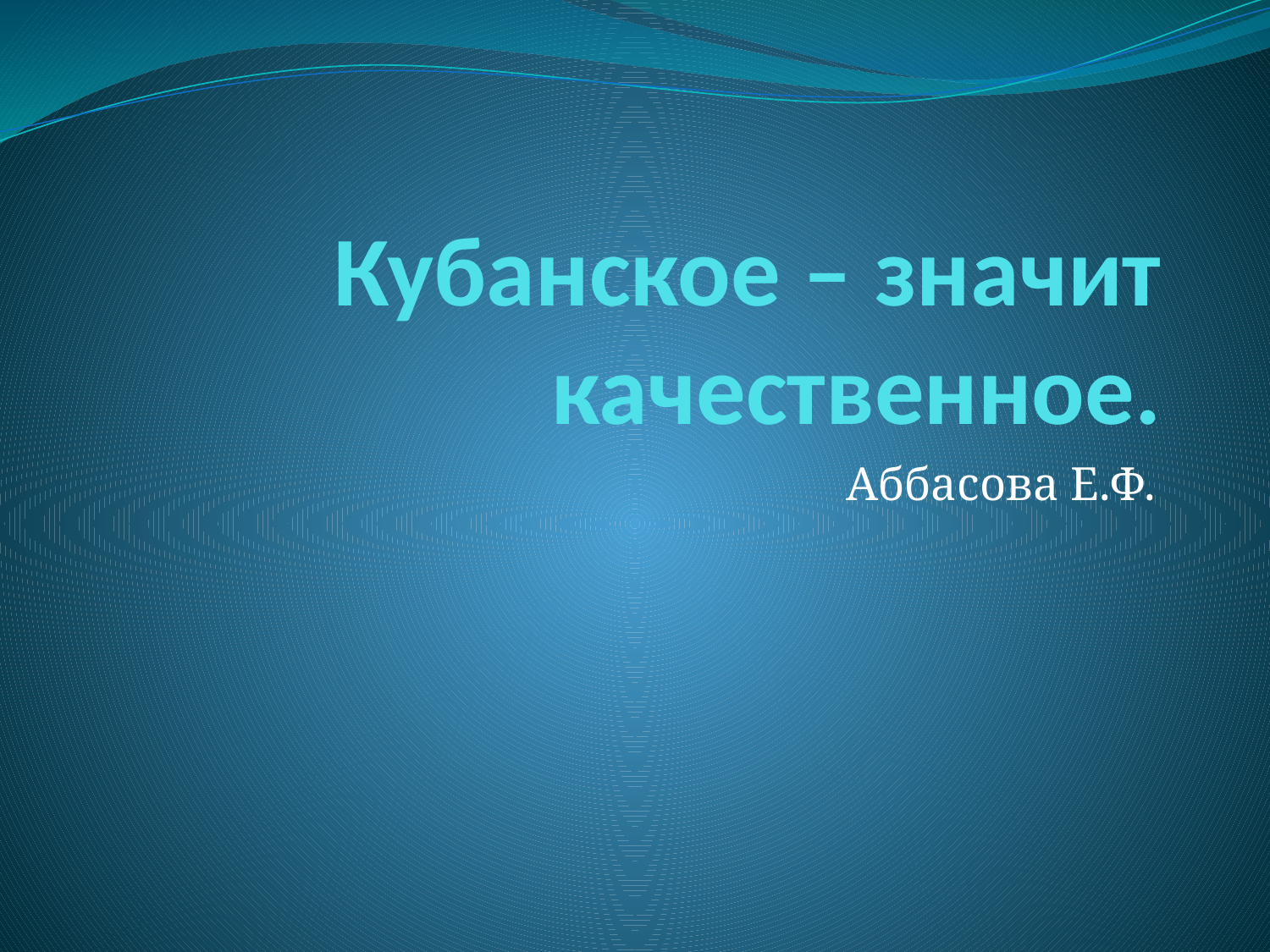

# Кубанское – значит качественное.
Аббасова Е.Ф.